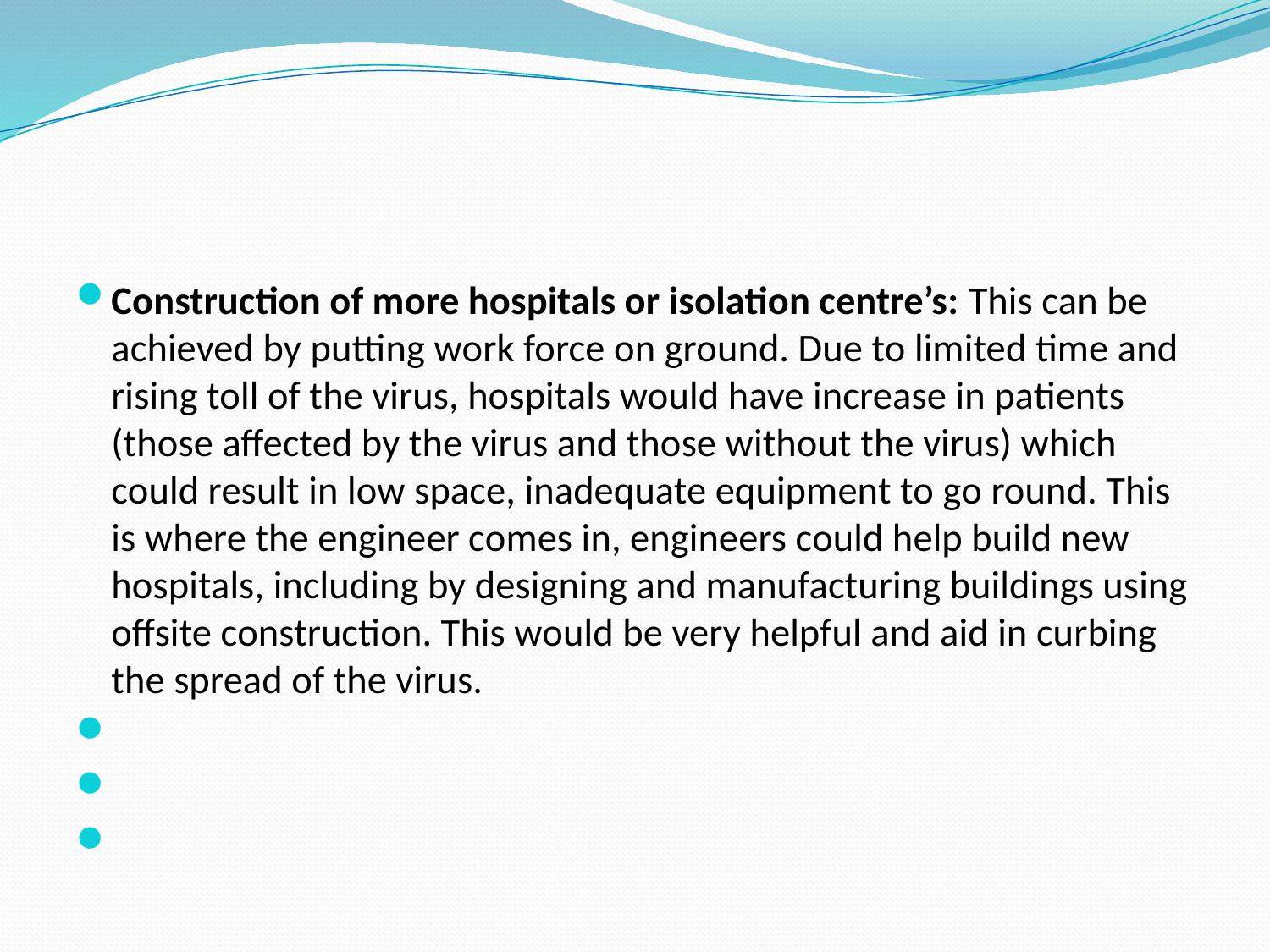

#
Construction of more hospitals or isolation centre’s: This can be achieved by putting work force on ground. Due to limited time and rising toll of the virus, hospitals would have increase in patients (those affected by the virus and those without the virus) which could result in low space, inadequate equipment to go round. This is where the engineer comes in, engineers could help build new hospitals, including by designing and manufacturing buildings using offsite construction. This would be very helpful and aid in curbing the spread of the virus.